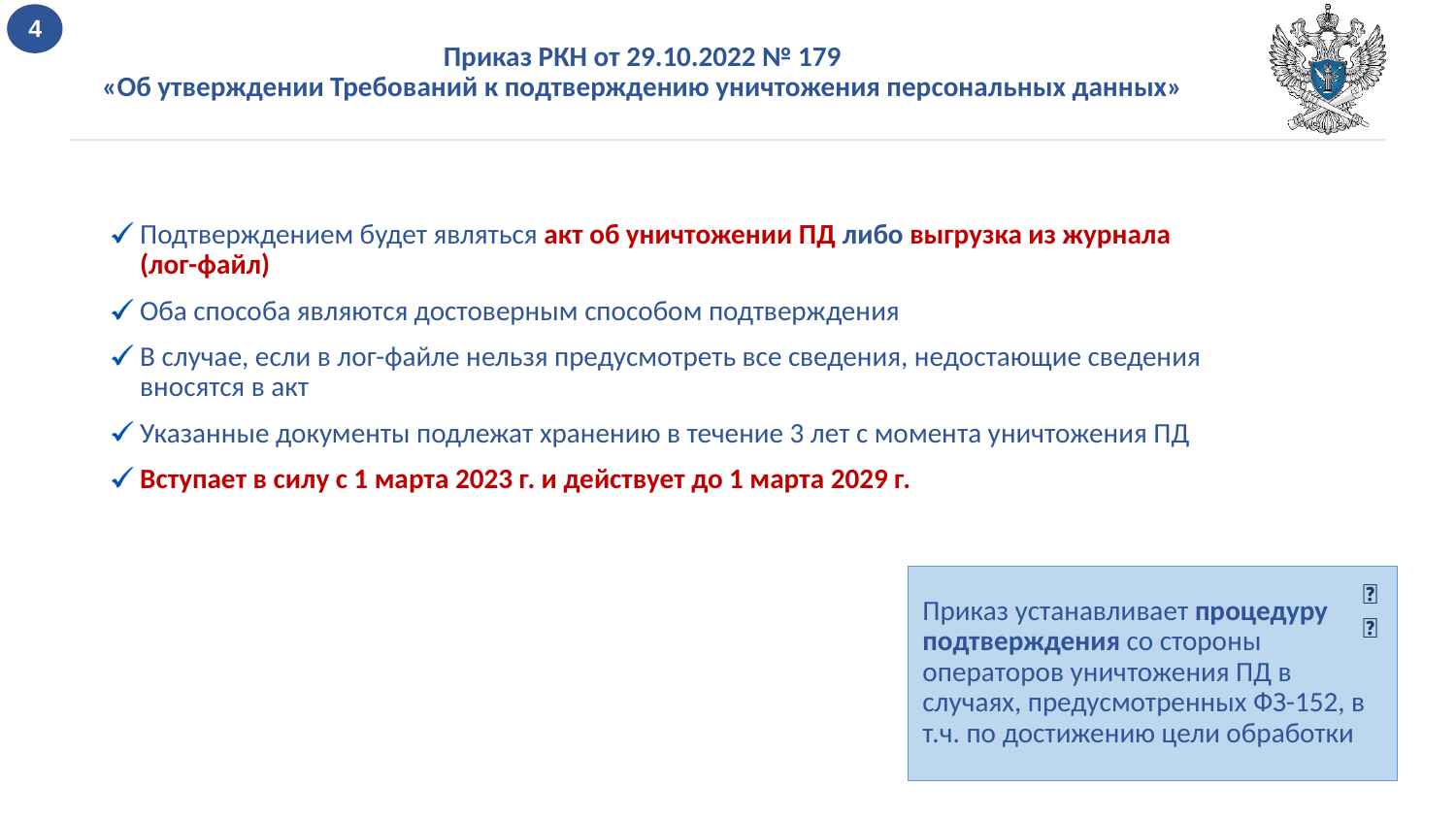

4
Приказ РКН от 29.10.2022 № 179
«Об утверждении Требований к подтверждению уничтожения персональных данных»
Подтверждением будет являться акт об уничтожении ПД либо выгрузка из журнала (лог-файл)
Оба способа являются достоверным способом подтверждения
В случае, если в лог-файле нельзя предусмотреть все сведения, недостающие сведения вносятся в акт
Указанные документы подлежат хранению в течение 3 лет с момента уничтожения ПД
Вступает в силу с 1 марта 2023 г. и действует до 1 марта 2029 г.

Приказ устанавливает процедуру подтверждения со стороны операторов уничтожения ПД в случаях, предусмотренных ФЗ-152, в т.ч. по достижению цели обработки
📌